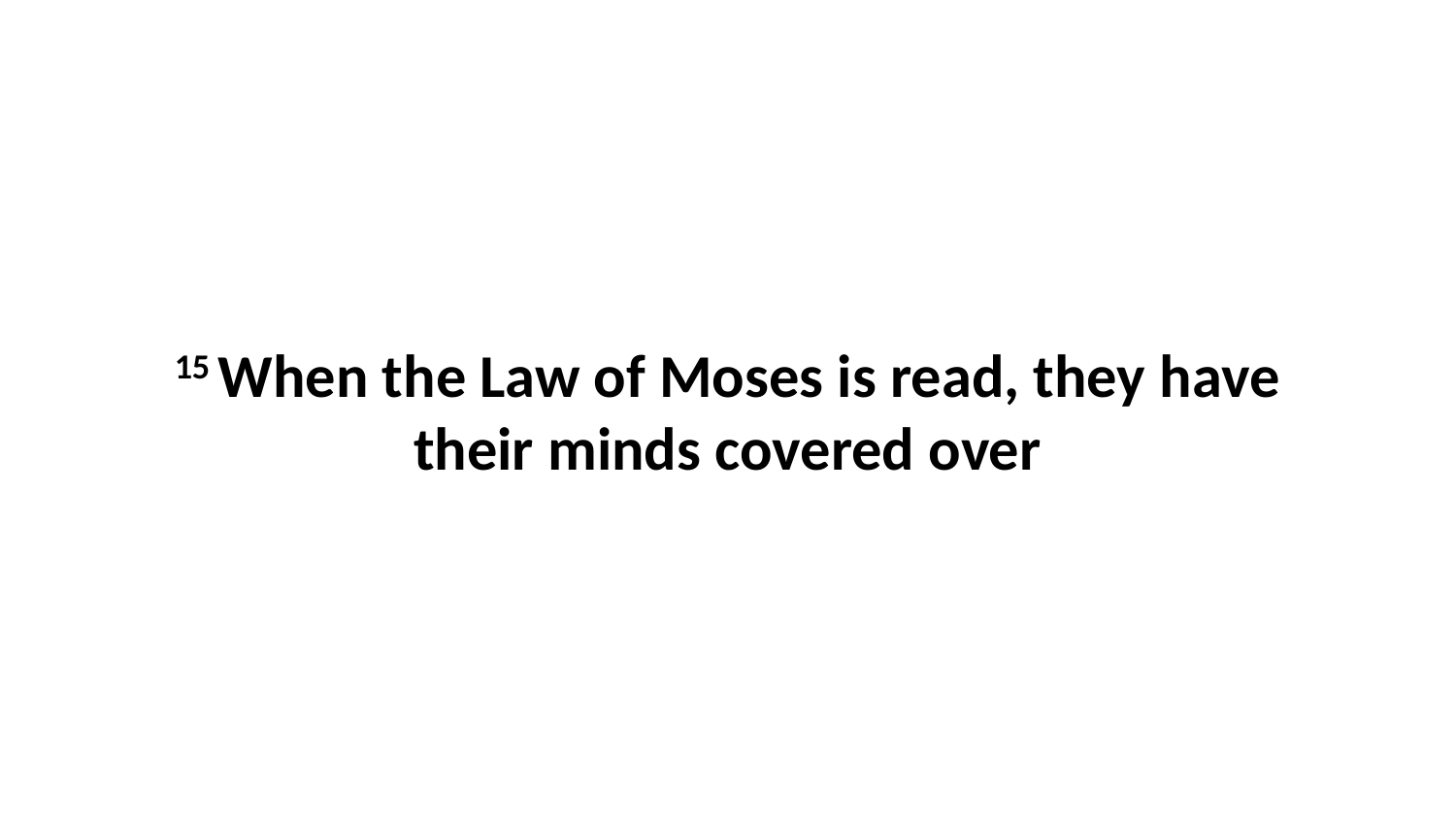

15 When the Law of Moses is read, they have their minds covered over